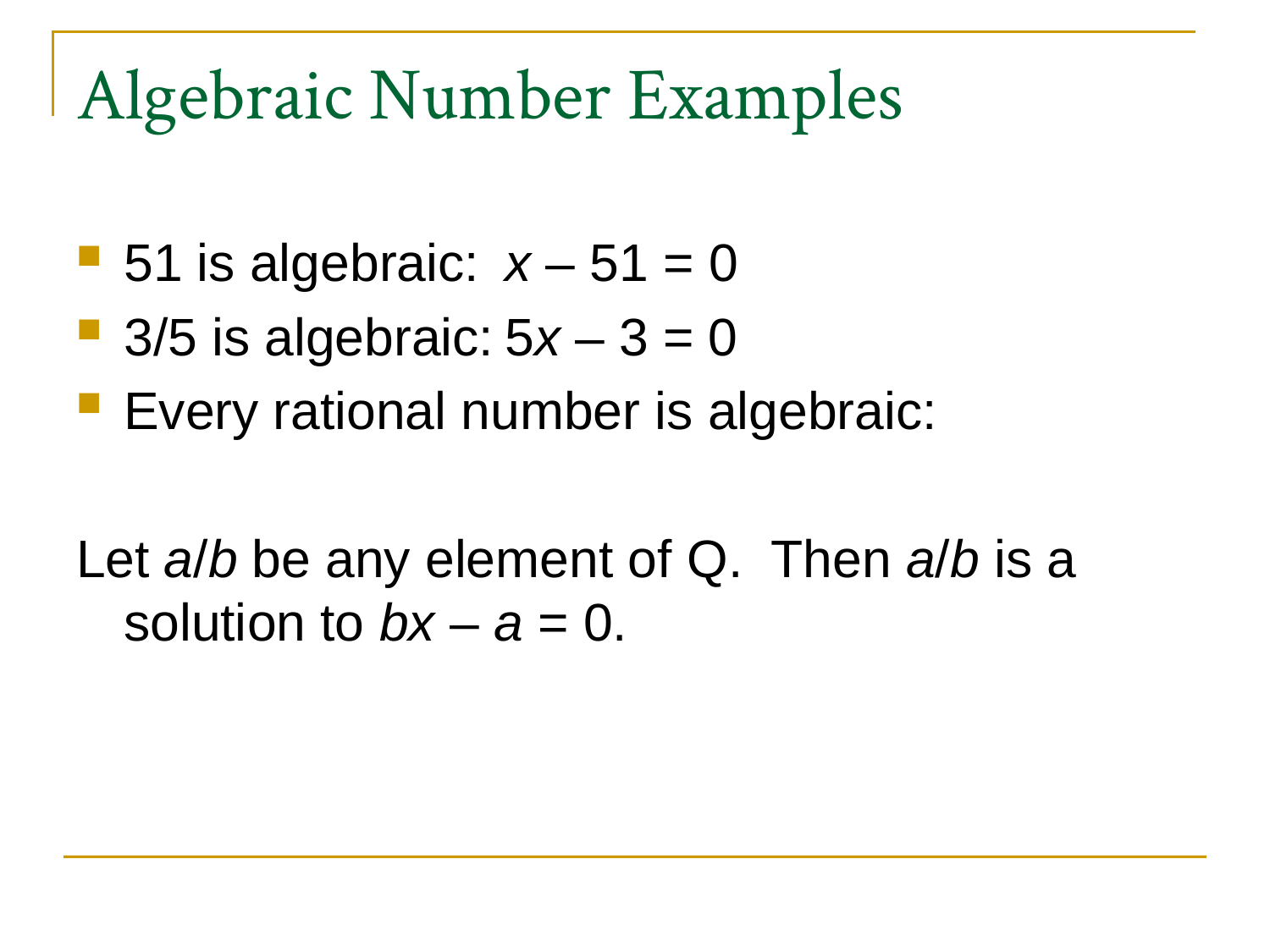

# Algebraic Number Examples
51 is algebraic:	x – 51 = 0
3/5 is algebraic:	5x – 3 = 0
Every rational number is algebraic:

Let a/b be any element of Q.  Then a/b is a solution to bx – a = 0.